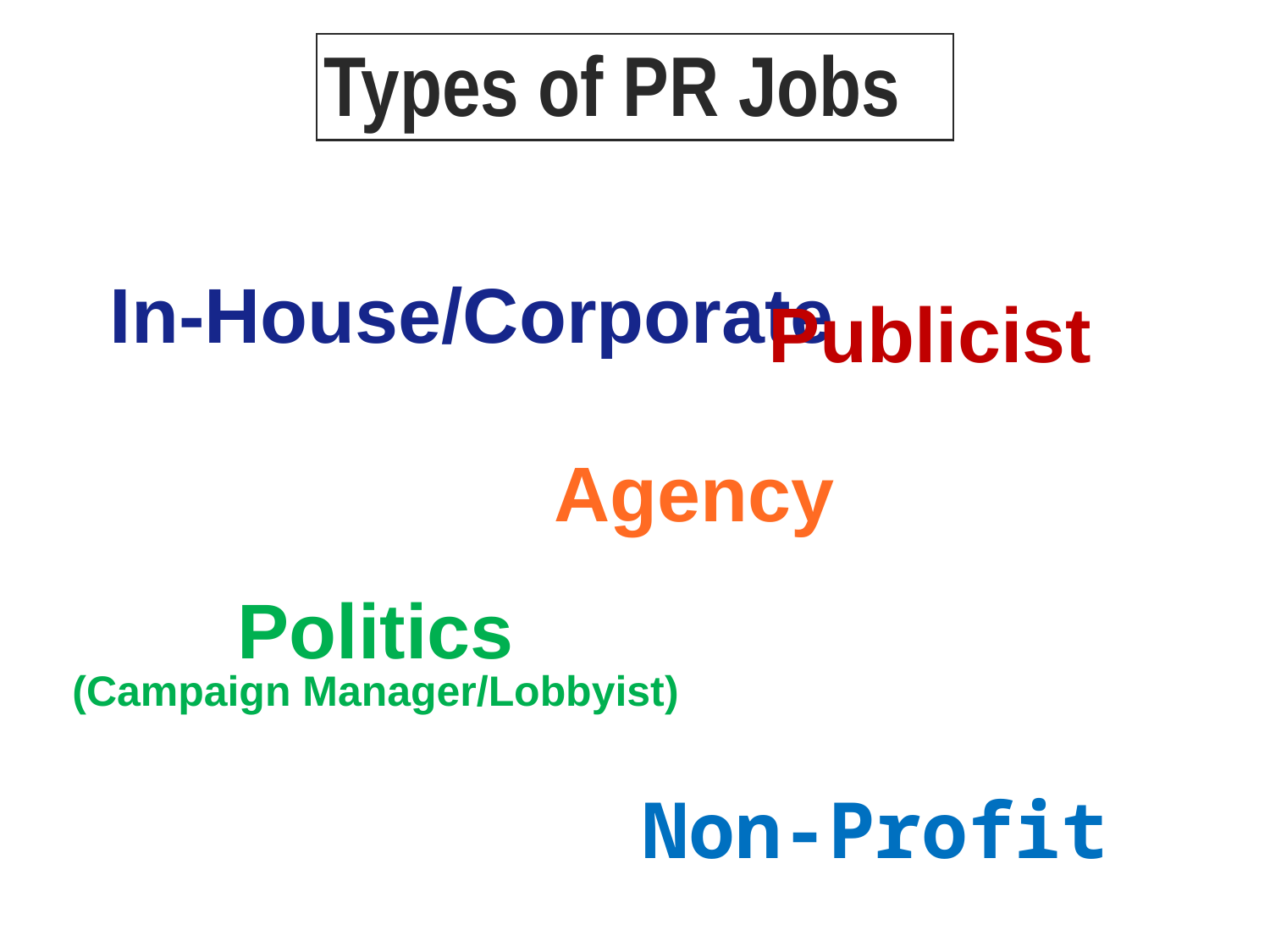

# Types of PR Jobs
In-House/Corporate
Publicist
Agency
Politics
(Campaign Manager/Lobbyist)
Non-Profit